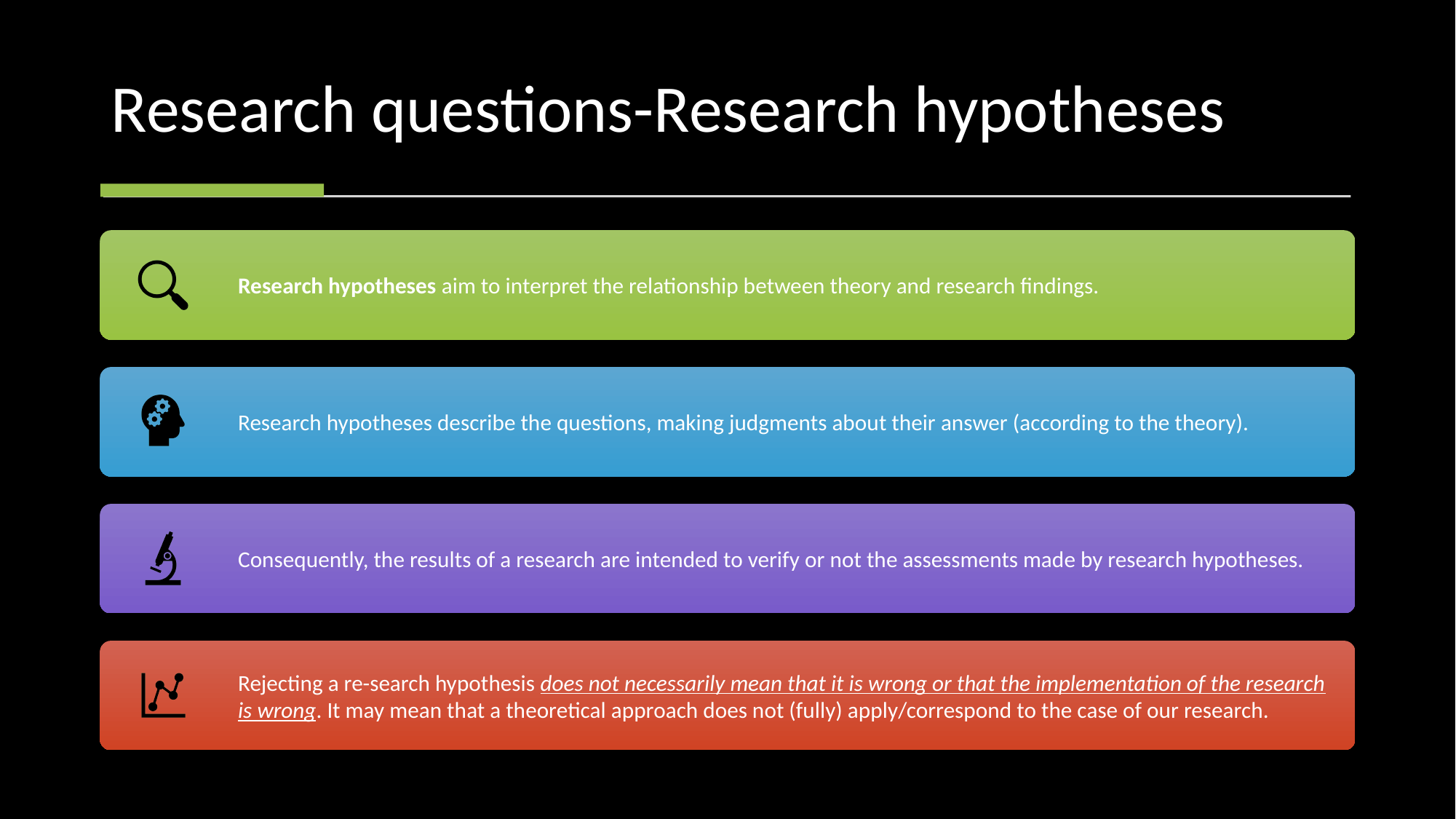

# Research questions-Research hypotheses

Research hypotheses aim to interpret the relationship between theory and research findings.
Research hypotheses describe the questions, making judgments about their answer (according to the theory).
Consequently, the results of a research are intended to verify or not the assessments made by research hypotheses.
Rejecting a re-search hypothesis does not necessarily mean that it is wrong or that the implementation of the research is wrong. It may mean that a theoretical approach does not (fully) apply/correspond to the case of our research.